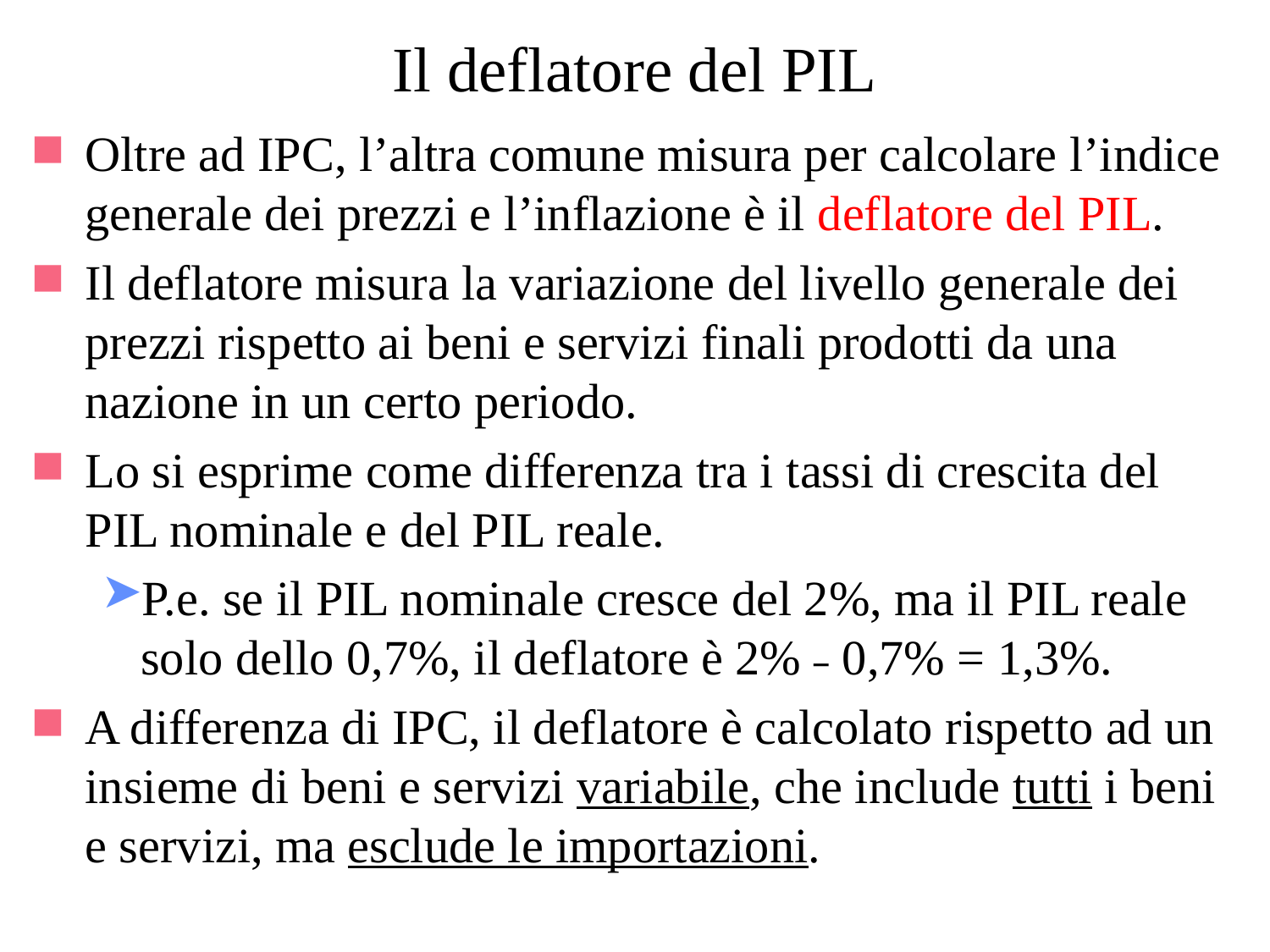

# Il deflatore del PIL
Oltre ad IPC, l’altra comune misura per calcolare l’indice generale dei prezzi e l’inflazione è il deflatore del PIL.
Il deflatore misura la variazione del livello generale dei prezzi rispetto ai beni e servizi finali prodotti da una nazione in un certo periodo.
Lo si esprime come differenza tra i tassi di crescita del PIL nominale e del PIL reale.
P.e. se il PIL nominale cresce del 2%, ma il PIL reale solo dello 0,7%, il deflatore è 2% ˗ 0,7% = 1,3%.
A differenza di IPC, il deflatore è calcolato rispetto ad un insieme di beni e servizi variabile, che include tutti i beni e servizi, ma esclude le importazioni.